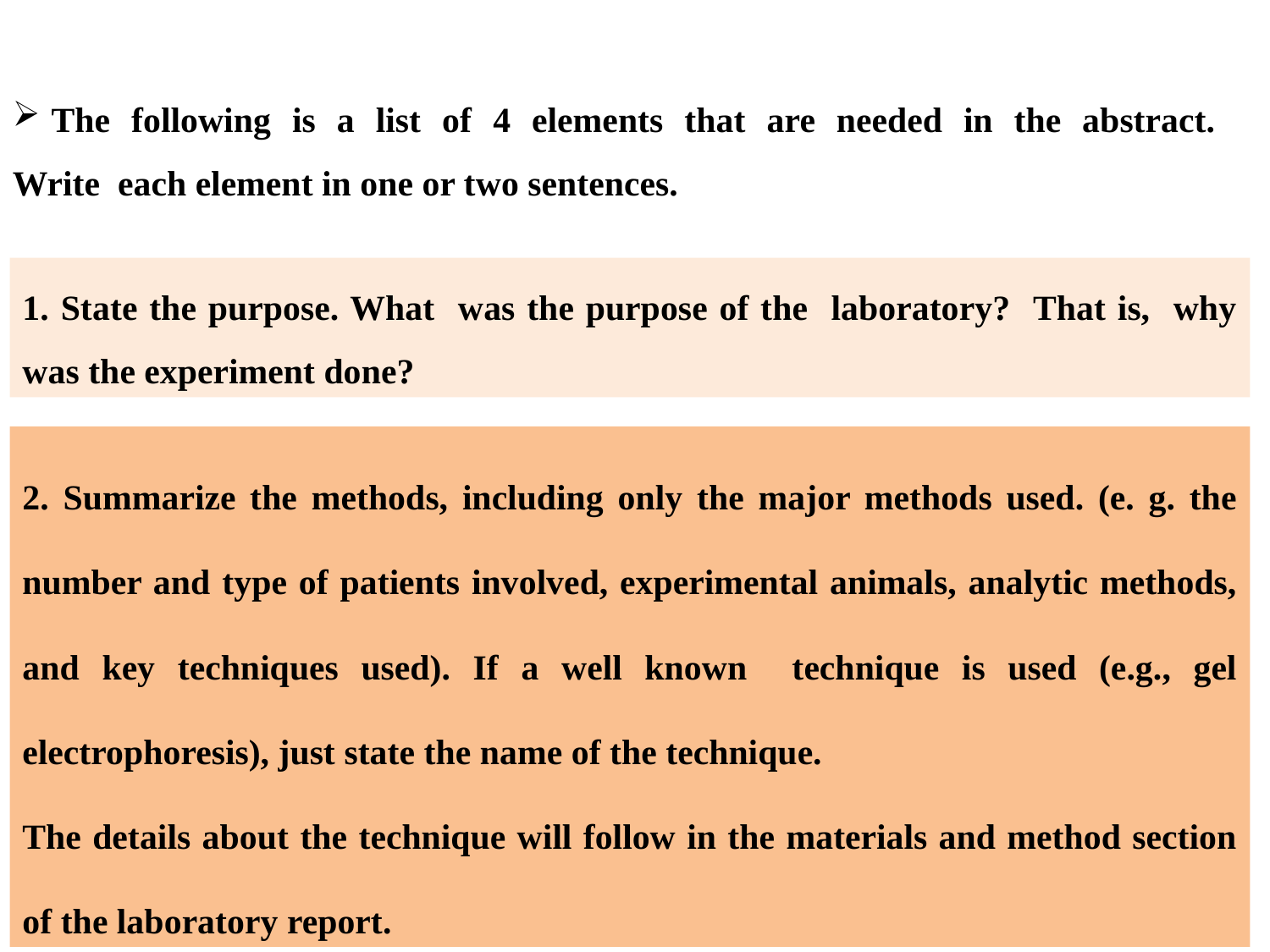

The  following  is  a  list  of  4  elements  that  are  needed  in  the  abstract.   Write  each element in one or two sentences.
1. State the purpose. What  was the purpose of the  laboratory?  That is,  why was the experiment done?
2. Summarize the methods, including only the major methods used. (e. g. the number and type of patients involved, experimental animals, analytic methods, and key techniques used). If a well known  technique is used (e.g., gel electrophoresis), just state the name of the technique.
The details about the technique will follow in the materials and method section of the laboratory report.